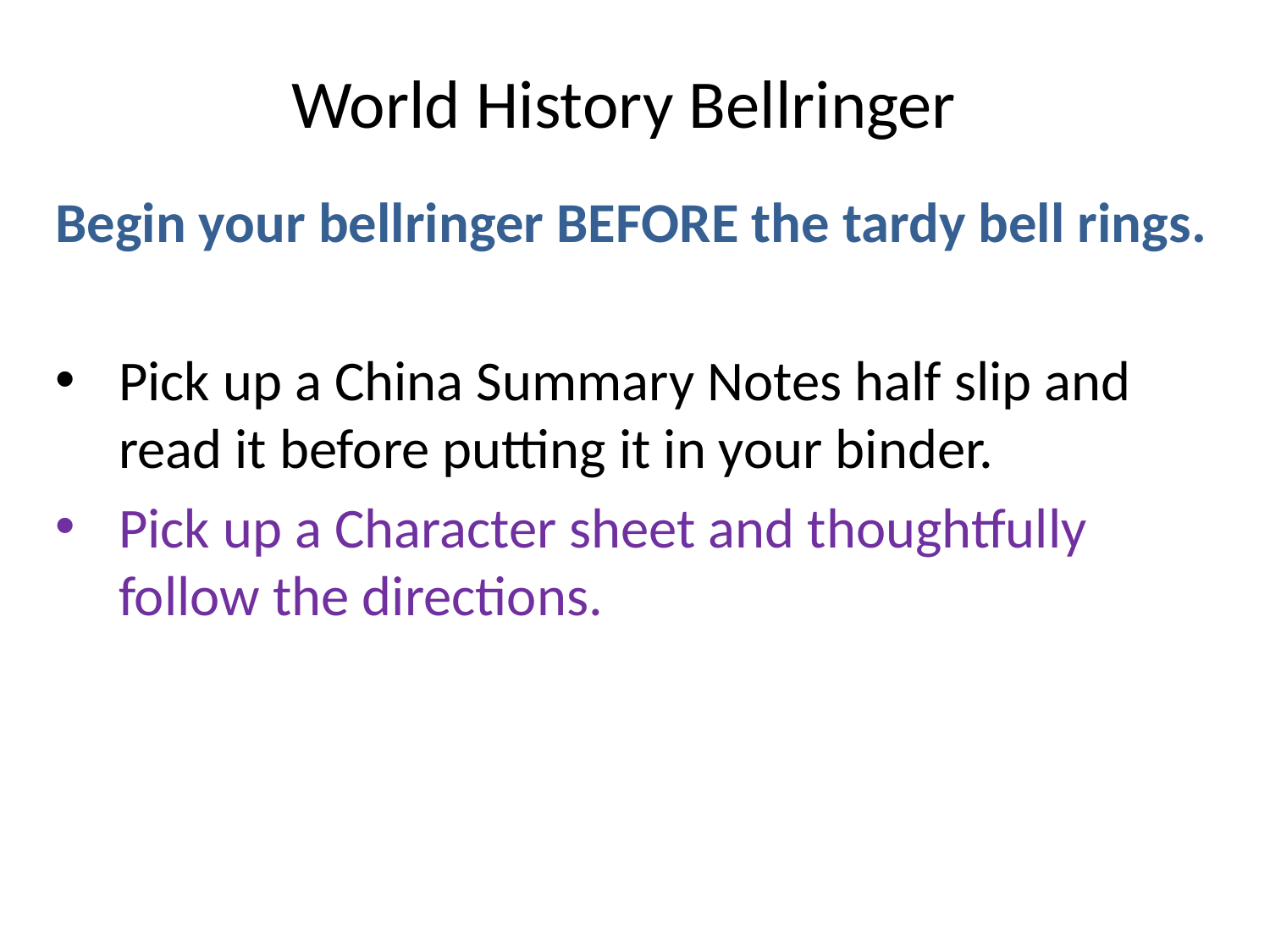

# World History Bellringer
Begin your bellringer BEFORE the tardy bell rings.

Pick up a China Summary Notes half slip and read it before putting it in your binder.
Pick up a Character sheet and thoughtfully follow the directions.